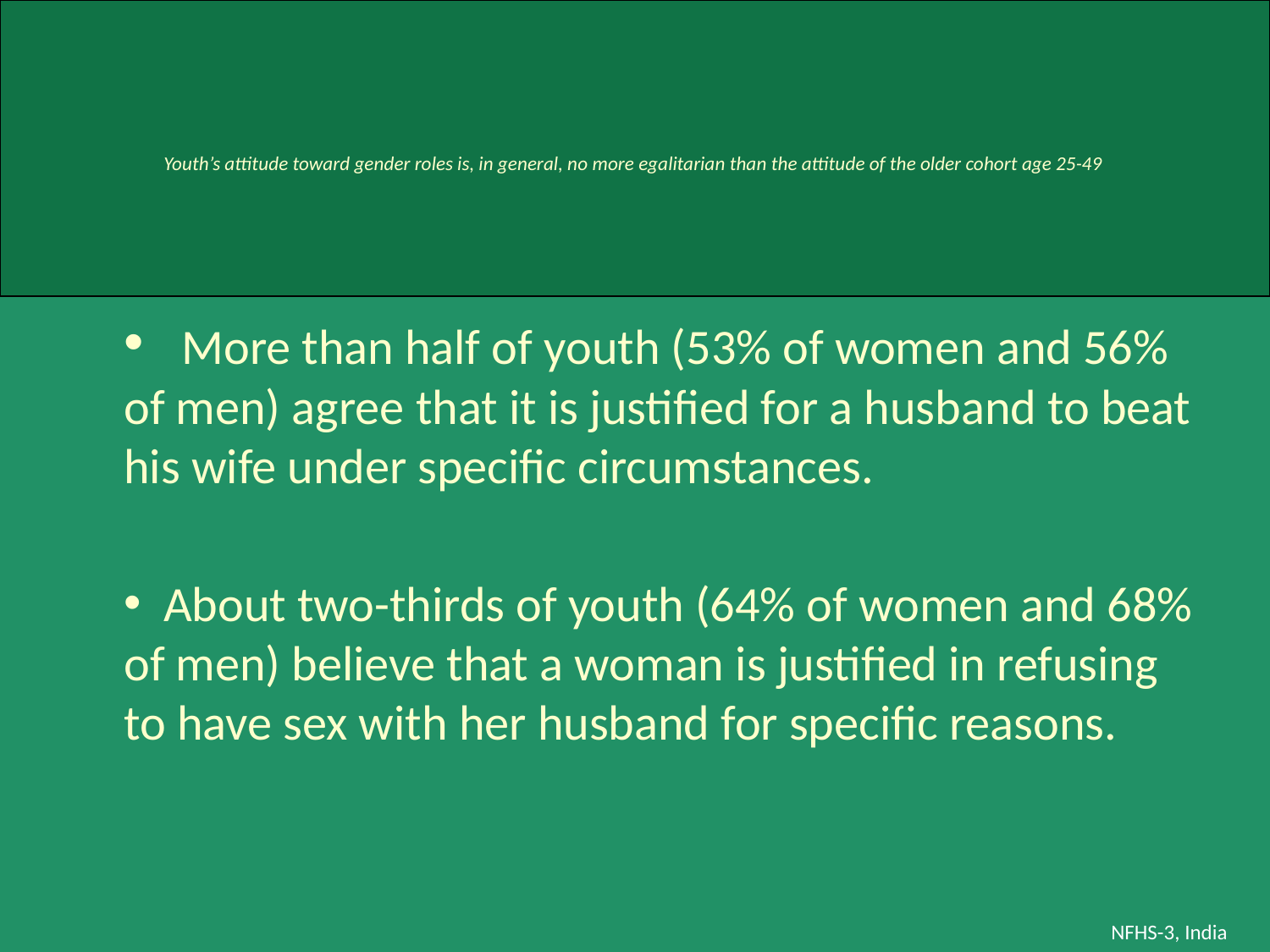

# Youth’s attitude toward gender roles is, in general, no more egalitarian than the attitude of the older cohort age 25-49

   More than half of youth (53% of women and 56% of men) agree that it is justified for a husband to beat his wife under specific circumstances.

  About two-thirds of youth (64% of women and 68% of men) believe that a woman is justified in refusing to have sex with her husband for specific reasons.
NFHS-3, India